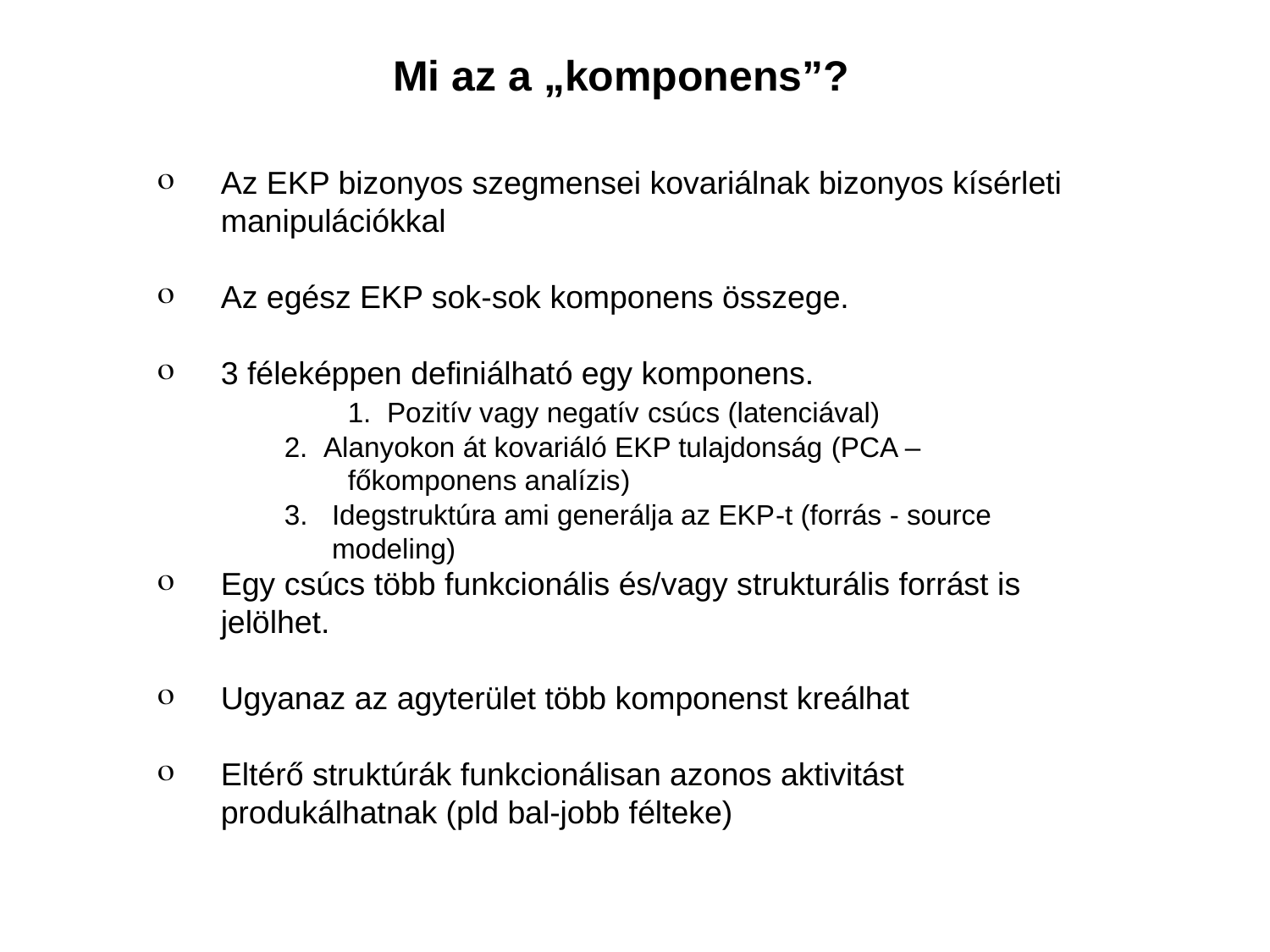

Mi az a „komponens”?
Az EKP bizonyos szegmensei kovariálnak bizonyos kísérleti manipulációkkal

Az egész EKP sok-sok komponens összege.

3 féleképpen definiálható egy komponens.
		1.  Pozitív vagy negatív csúcs (latenciával)
2.  Alanyokon át kovariáló EKP tulajdonság (PCA –főkomponens analízis)
Idegstruktúra ami generálja az EKP-t (forrás - source modeling)
Egy csúcs több funkcionális és/vagy strukturális forrást is jelölhet.

Ugyanaz az agyterület több komponenst kreálhat

Eltérő struktúrák funkcionálisan azonos aktivitást produkálhatnak (pld bal-jobb félteke)